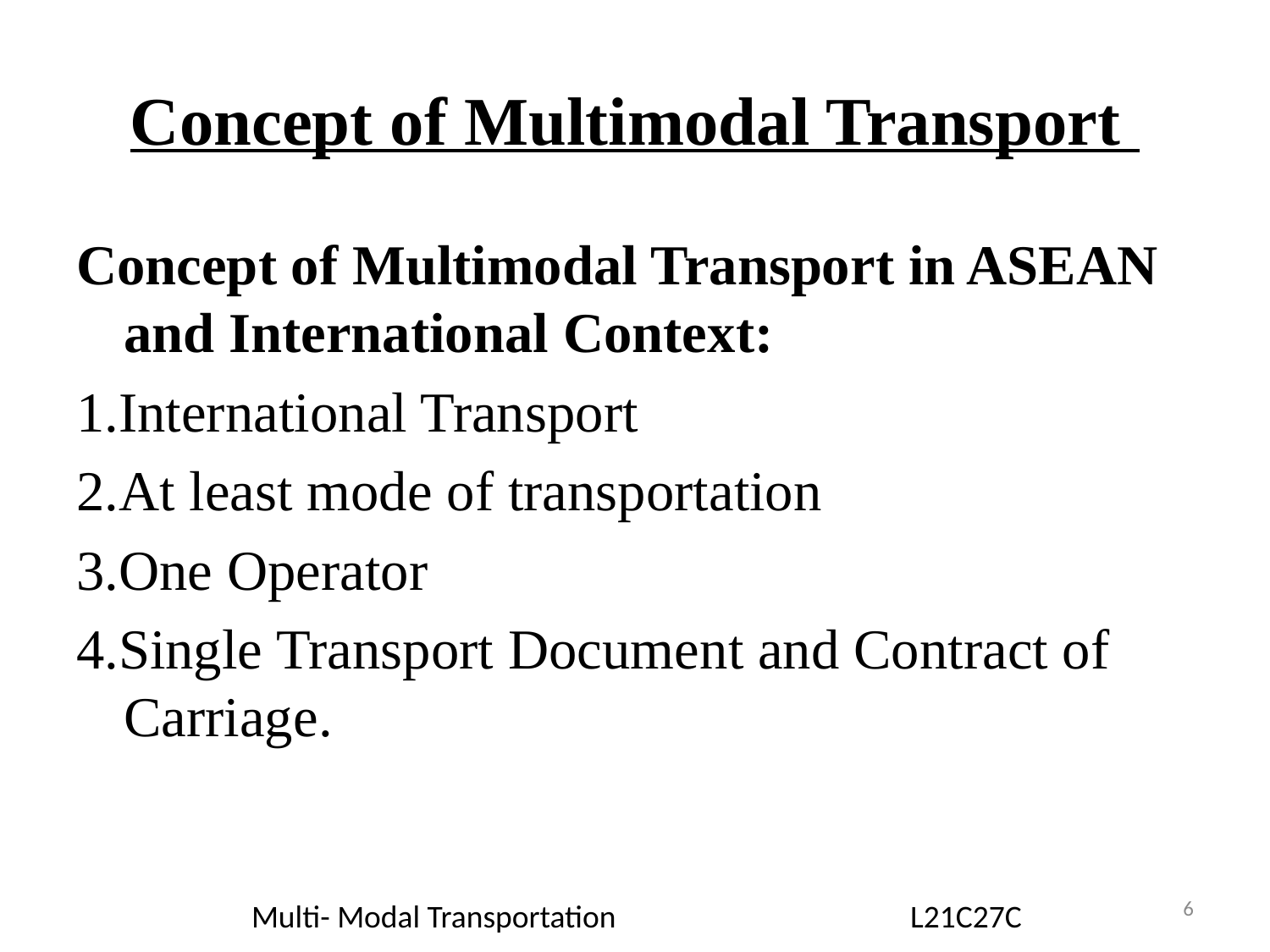

# Concept of Multimodal Transport
Concept of Multimodal Transport in ASEAN and International Context:
1.International Transport
2.At least mode of transportation
3.One Operator
4.Single Transport Document and Contract of Carriage.
6
Multi- Modal Transportation                                         L21C27C